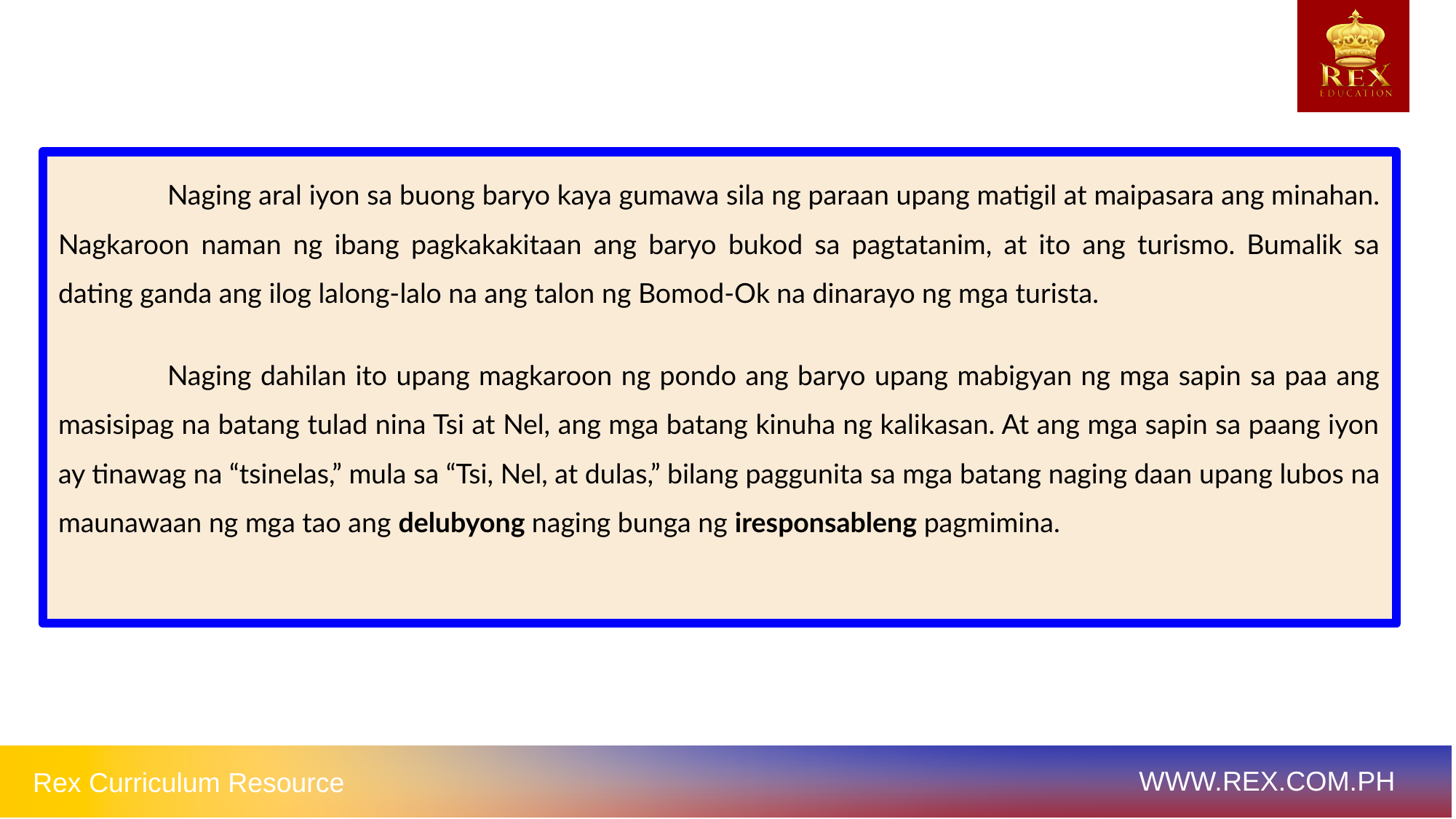

Pagbasa ng Talambuhay, Talaarawan, at Teksto
	Naging aral iyon sa buong baryo kaya gumawa sila ng paraan upang matigil at maipasara ang minahan. Nagkaroon naman ng ibang pagkakakitaan ang baryo bukod sa pagtatanim, at ito ang turismo. Bumalik sa dating ganda ang ilog lalong-lalo na ang talon ng Bomod-Ok na dinarayo ng mga turista.

	Naging dahilan ito upang magkaroon ng pondo ang baryo upang mabigyan ng mga sapin sa paa ang masisipag na batang tulad nina Tsi at Nel, ang mga batang kinuha ng kalikasan. At ang mga sapin sa paang iyon ay tinawag na “tsinelas,” mula sa “Tsi, Nel, at dulas,” bilang paggunita sa mga batang naging daan upang lubos na maunawaan ng mga tao ang delubyong naging bunga ng iresponsableng pagmimina.